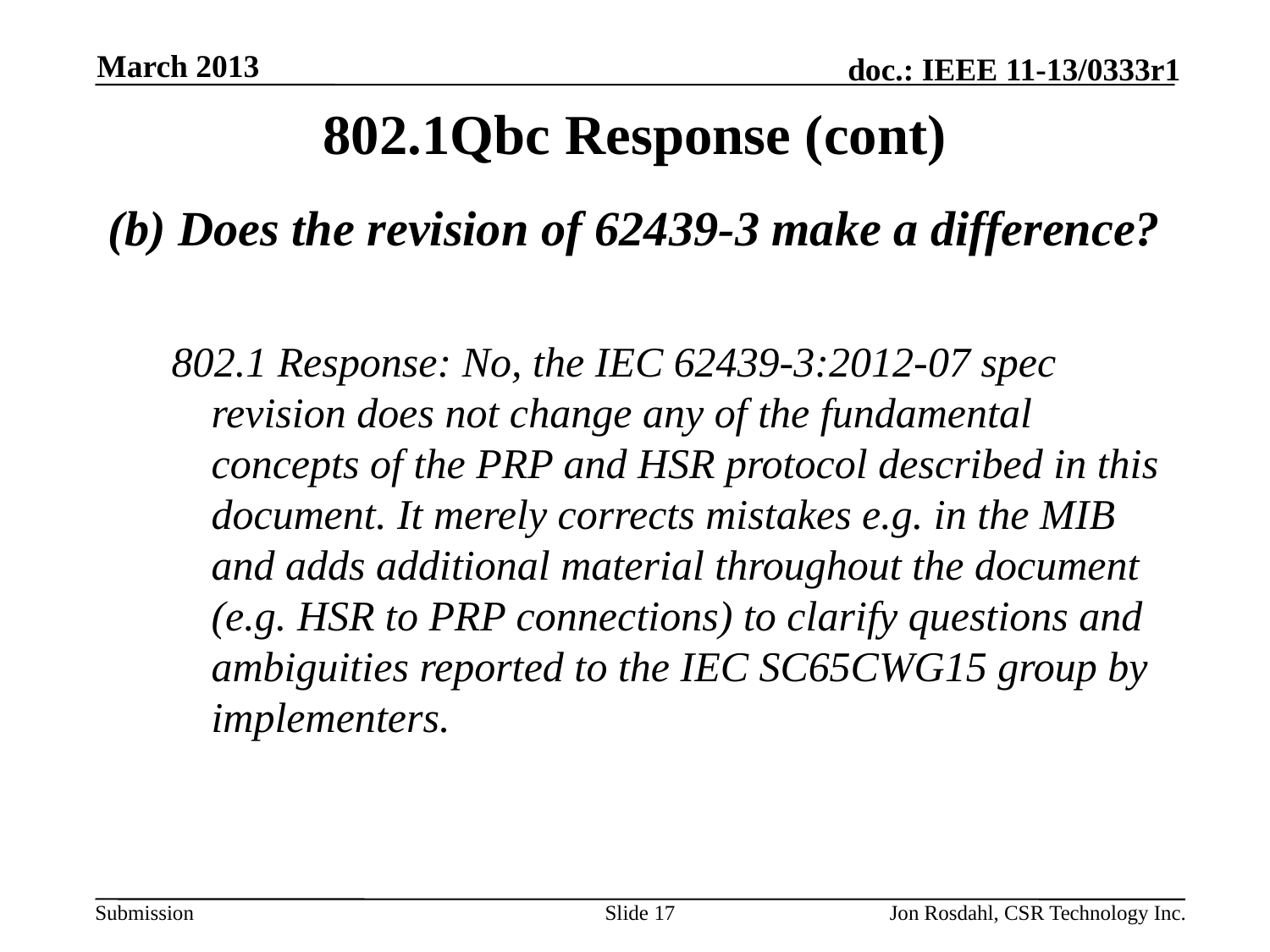

March 2013
# 802.1Qbc Response (cont)
(b) Does the revision of 62439-3 make a difference?

802.1 Response: No, the IEC 62439-3:2012-07 spec revision does not change any of the fundamental concepts of the PRP and HSR protocol described in this document. It merely corrects mistakes e.g. in the MIB and adds additional material throughout the document (e.g. HSR to PRP connections) to clarify questions and ambiguities reported to the IEC SC65CWG15 group by implementers.
Slide 17
Jon Rosdahl, CSR Technology Inc.